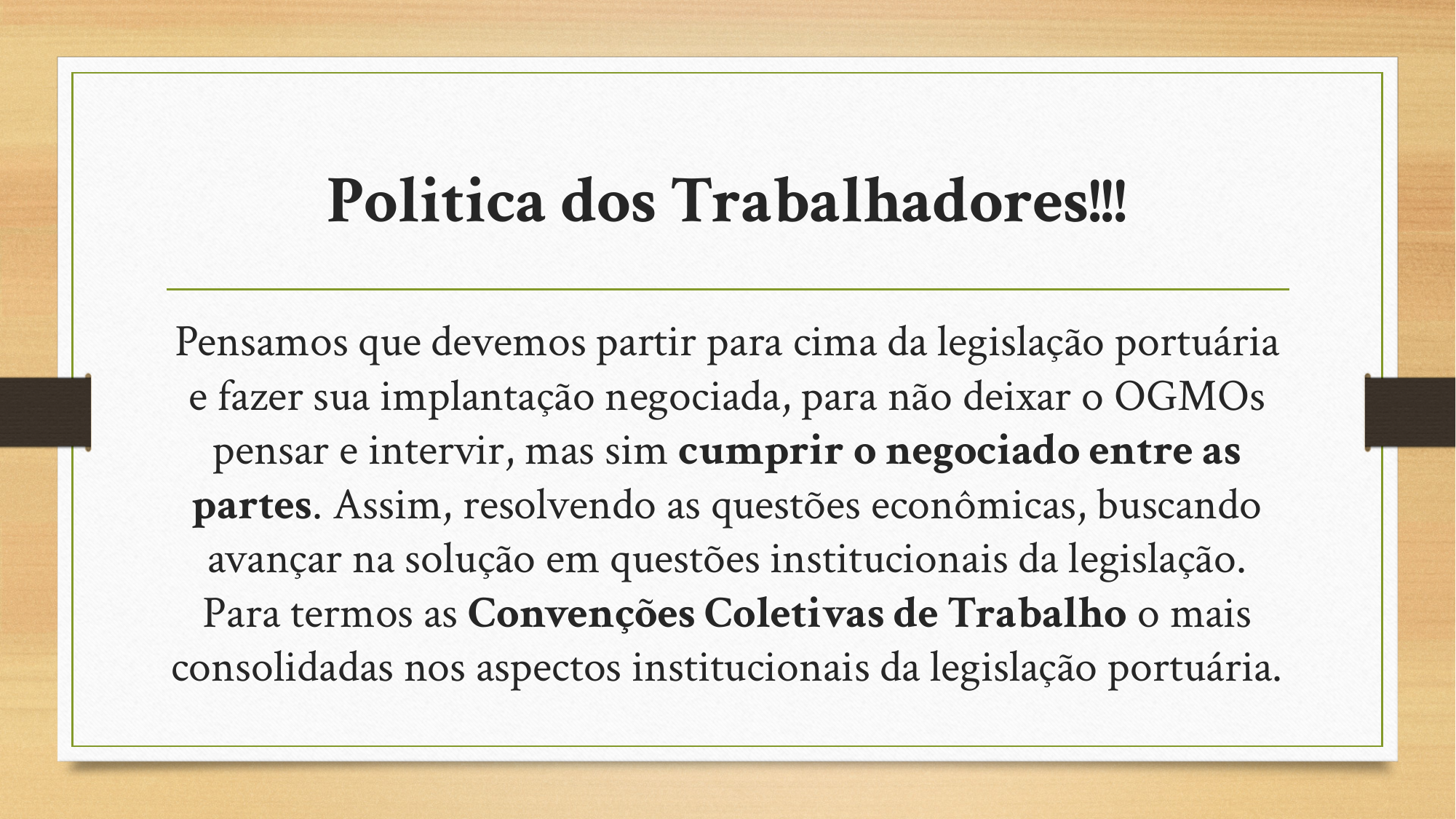

# Politica dos Trabalhadores!!!
Pensamos que devemos partir para cima da legislação portuária e fazer sua implantação negociada, para não deixar o OGMOs pensar e intervir, mas sim cumprir o negociado entre as partes. Assim, resolvendo as questões econômicas, buscando avançar na solução em questões institucionais da legislação. Para termos as Convenções Coletivas de Trabalho o mais consolidadas nos aspectos institucionais da legislação portuária.